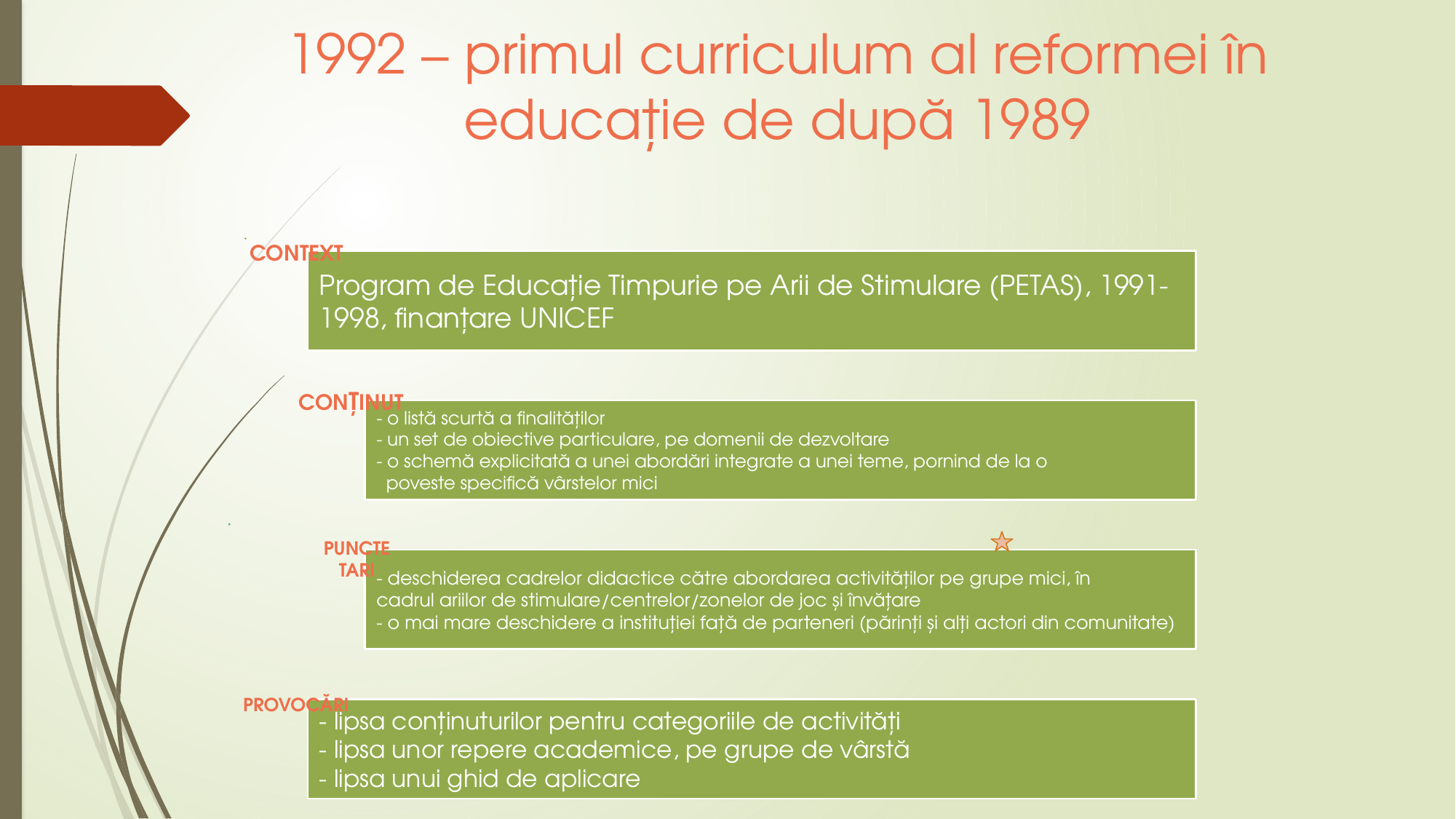

# 1992 – primul curriculum al reformei în educație de după 1989
Program de Educație Timpurie pe Arii de Stimulare (PETAS), 1991-1998, finanțare UNICEF
- o listă scurtă a finalităților
- un set de obiective particulare, pe domenii de dezvoltare
- o schemă explicitată a unei abordări integrate a unei teme, pornind de la o
  poveste specifică vârstelor mici
- deschiderea cadrelor didactice către abordarea activităților pe grupe mici, în              cadrul ariilor de stimulare/centrelor/zonelor de joc și învățare
- o mai mare deschidere a instituției față de parteneri (părinți și alți actori din comunitate)
- lipsa conținuturilor pentru categoriile de activități
- lipsa unor repere academice, pe grupe de vârstă
- lipsa unui ghid de aplicare

CONTEXT
CONȚINUT
PUNCTE TARI

PROVOCĂRI